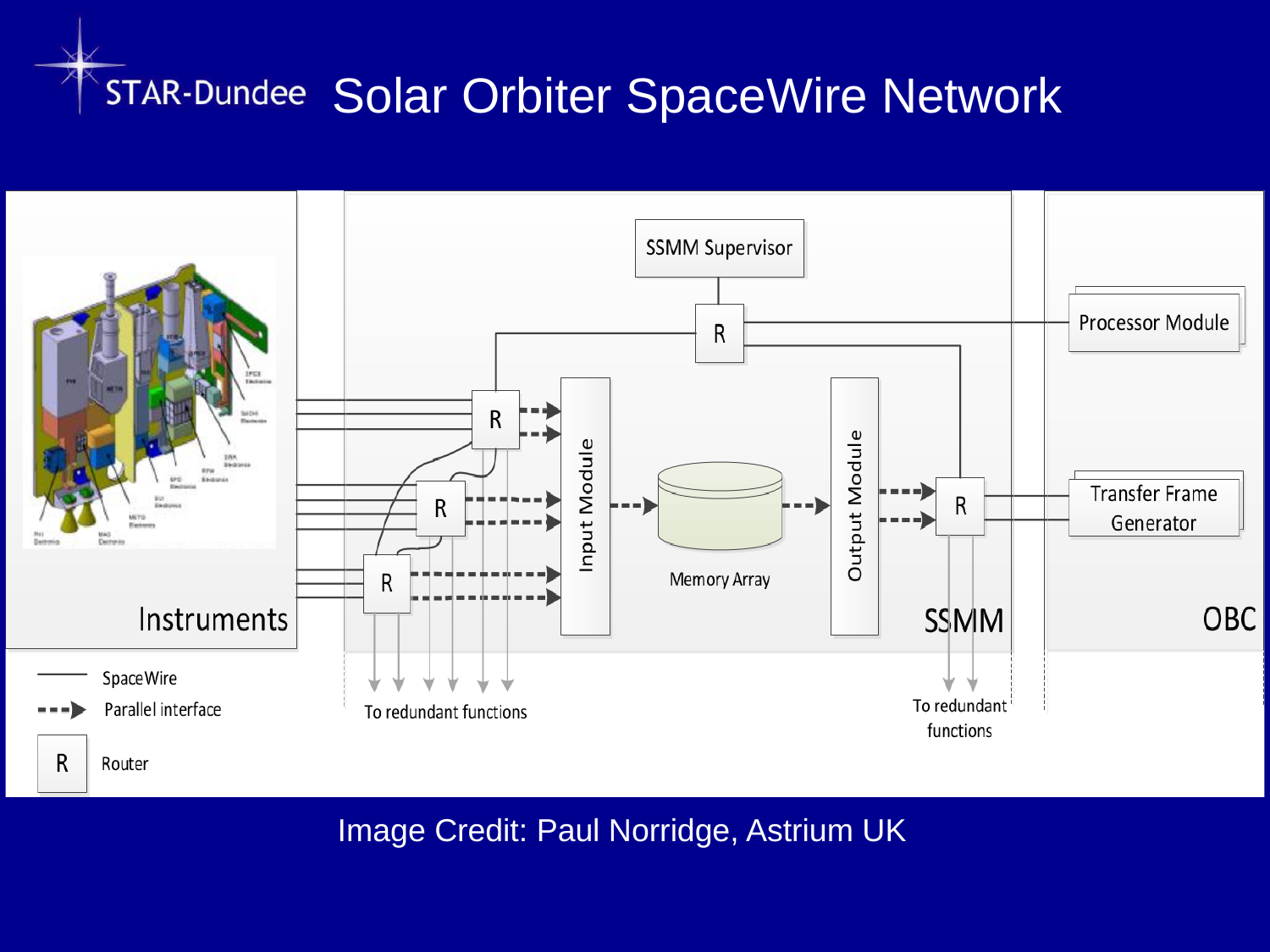

# Solar Orbiter SpaceWire Network

Image Credit: Paul Norridge, Astrium UK